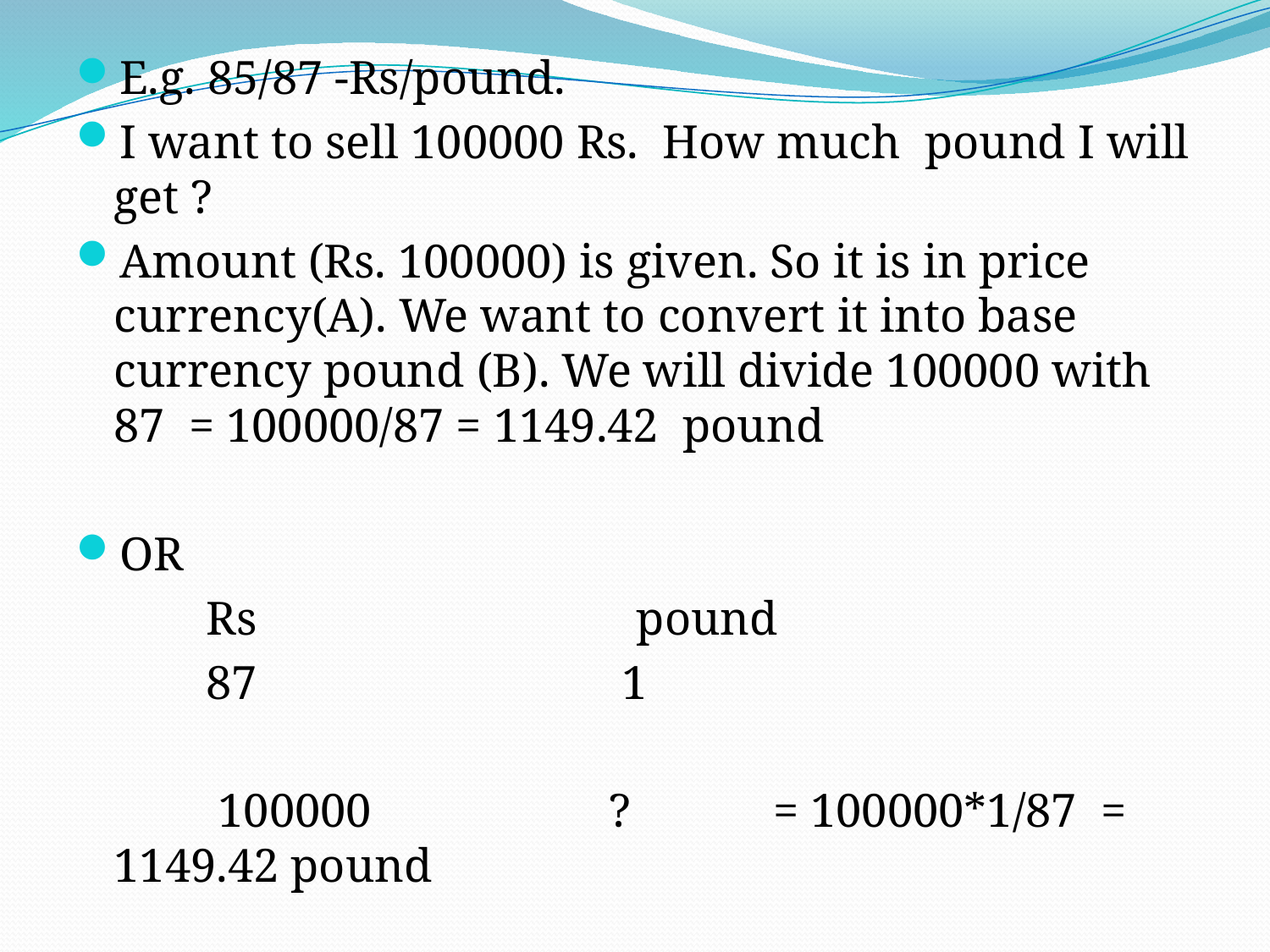

E.g. 85/87 -Rs/pound.
I want to sell 100000 Rs.  How much  pound I will get ?
Amount (Rs. 100000) is given. So it is in price currency(A). We want to convert it into base currency pound (B). We will divide 100000 with  87  = 100000/87 = 1149.42  pound

OR
           Rs                                pound
           87			1

            100000                    ?            = 100000*1/87  = 1149.42 pound